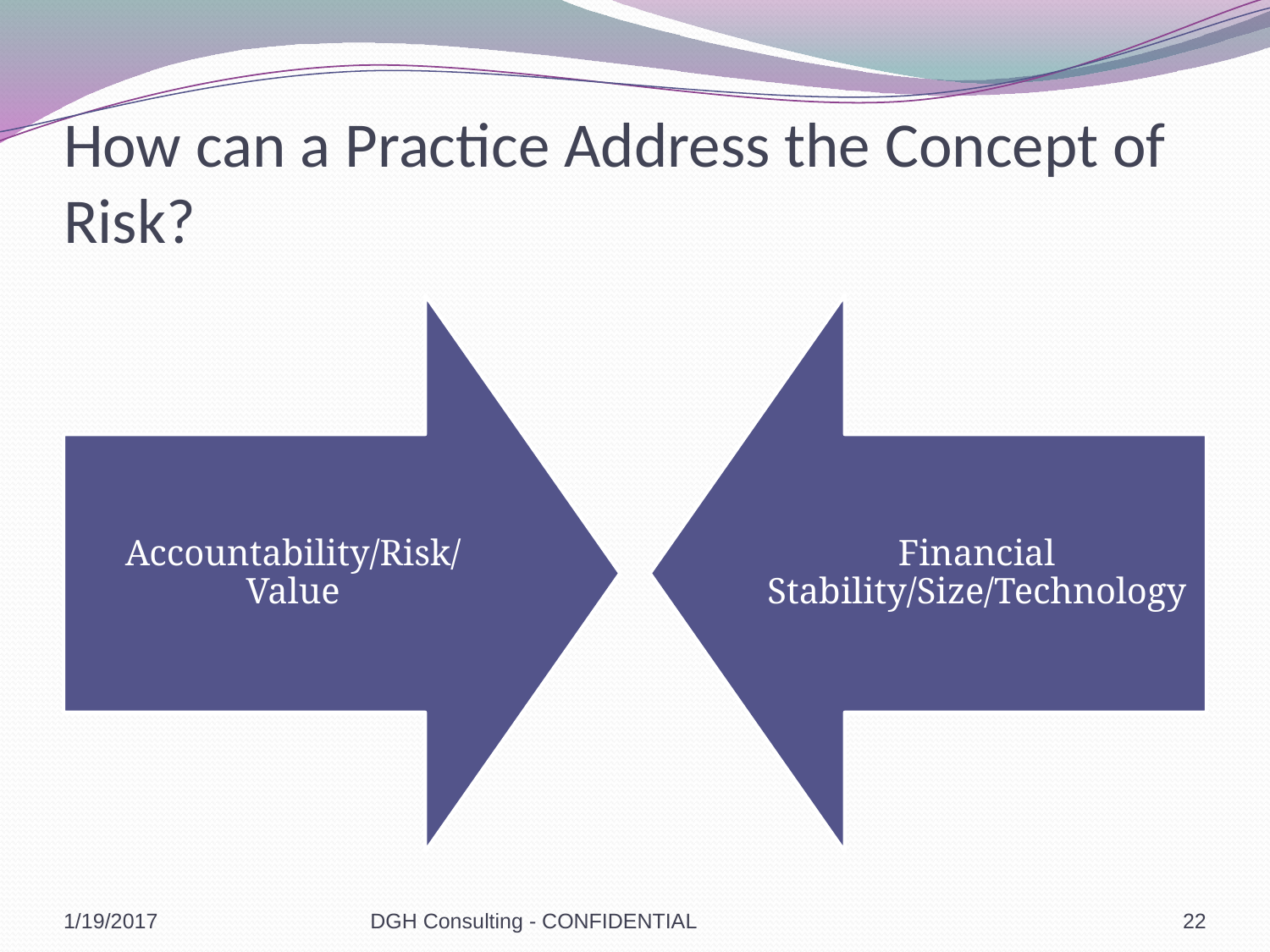

# How can a Practice Address the Concept of Risk?
Accountability/Risk/Value
Financial Stability/Size/Technology
1/19/2017
DGH Consulting - CONFIDENTIAL
22